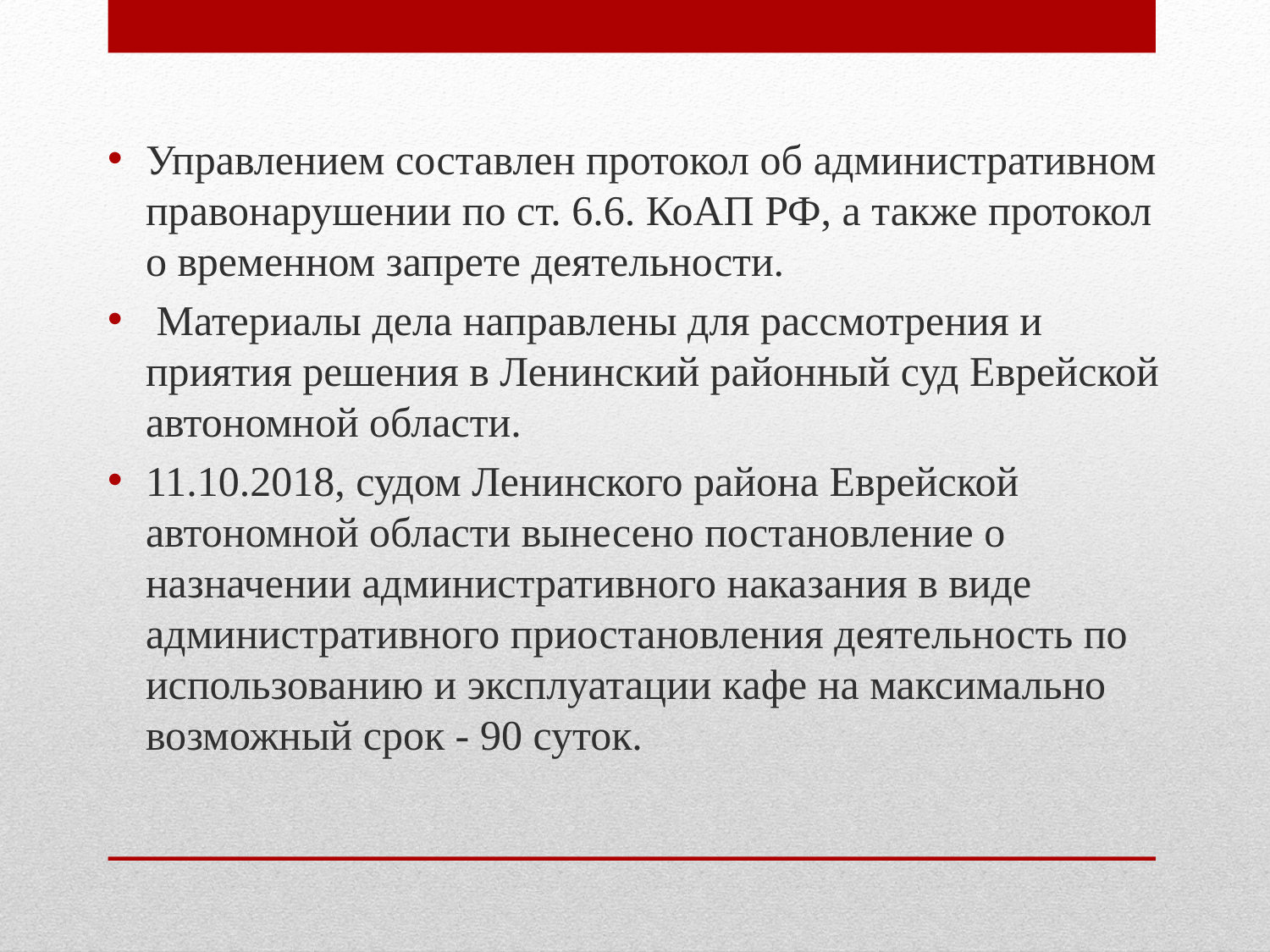

Управлением составлен протокол об административном правонарушении по ст. 6.6. КоАП РФ, а также протокол о временном запрете деятельности.
 Материалы дела направлены для рассмотрения и приятия решения в Ленинский районный суд Еврейской автономной области.
11.10.2018, судом Ленинского района Еврейской автономной области вынесено постановление о назначении административного наказания в виде административного приостановления деятельность по использованию и эксплуатации кафе на максимально возможный срок - 90 суток.